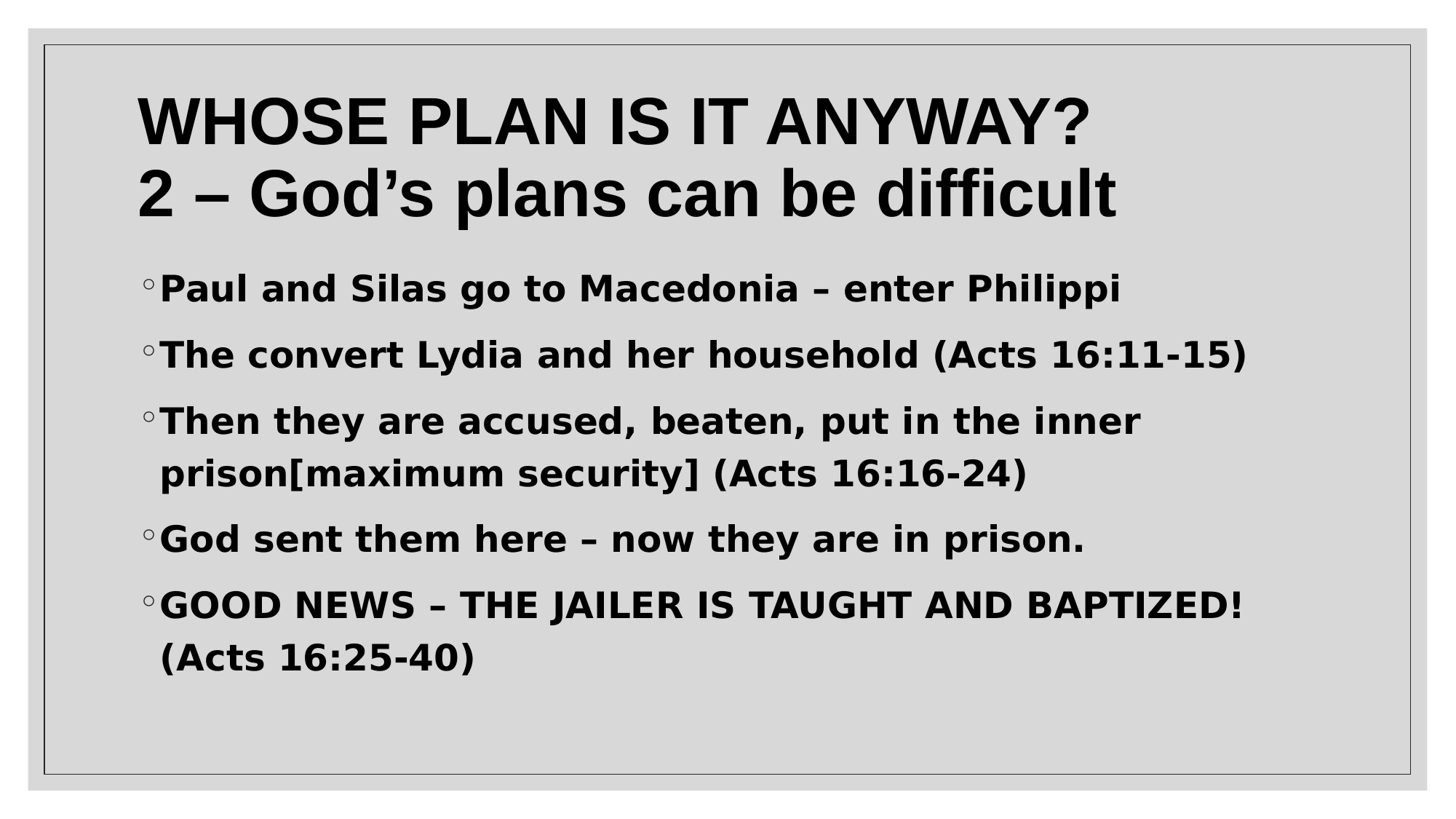

# WHOSE PLAN IS IT ANYWAY? 2 – God’s plans can be difficult
Paul and Silas go to Macedonia – enter Philippi
The convert Lydia and her household (Acts 16:11-15)
Then they are accused, beaten, put in the inner prison[maximum security] (Acts 16:16-24)
God sent them here – now they are in prison.
GOOD NEWS – THE JAILER IS TAUGHT AND BAPTIZED! (Acts 16:25-40)